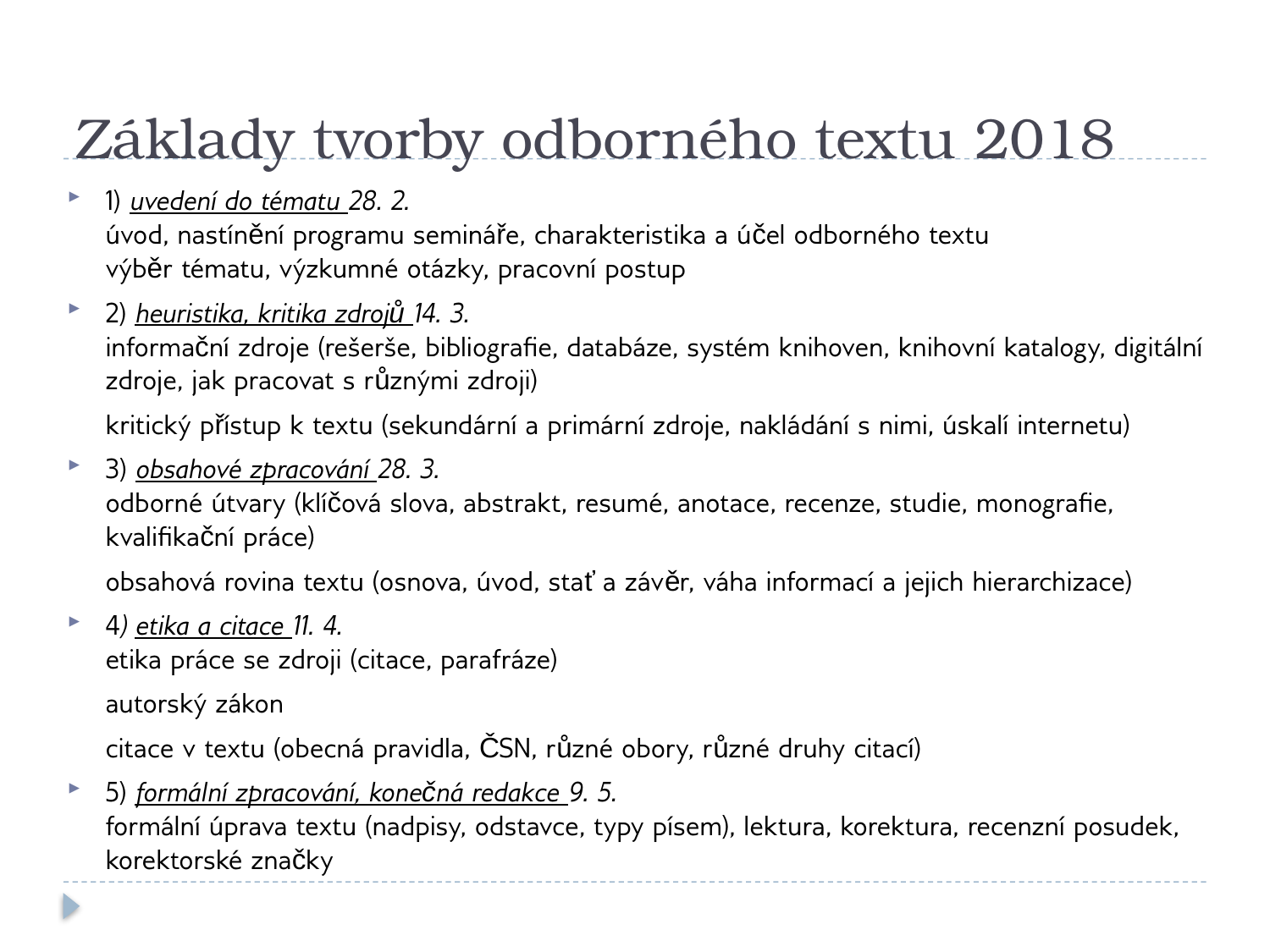

# Základy tvorby odborného textu 2018
1) uvedení do tématu 28. 2.
úvod, nastínění programu semináře, charakteristika a účel odborného textu
výběr tématu, výzkumné otázky, pracovní postup
2) heuristika, kritika zdrojů 14. 3.
informační zdroje (rešerše, bibliografie, databáze, systém knihoven, knihovní katalogy, digitální zdroje, jak pracovat s různými zdroji)
	kritický přístup k textu (sekundární a primární zdroje, nakládání s nimi, úskalí internetu)
3) obsahové zpracování 28. 3.
odborné útvary (klíčová slova, abstrakt, resumé, anotace, recenze, studie, monografie, kvalifikační práce)
	obsahová rovina textu (osnova, úvod, stať a závěr, váha informací a jejich hierarchizace)
4) etika a citace 11. 4.
etika práce se zdroji (citace, parafráze)
	autorský zákon
	citace v textu (obecná pravidla, ČSN, různé obory, různé druhy citací)
5) formální zpracování, konečná redakce 9. 5.
formální úprava textu (nadpisy, odstavce, typy písem), lektura, korektura, recenzní posudek, korektorské značky